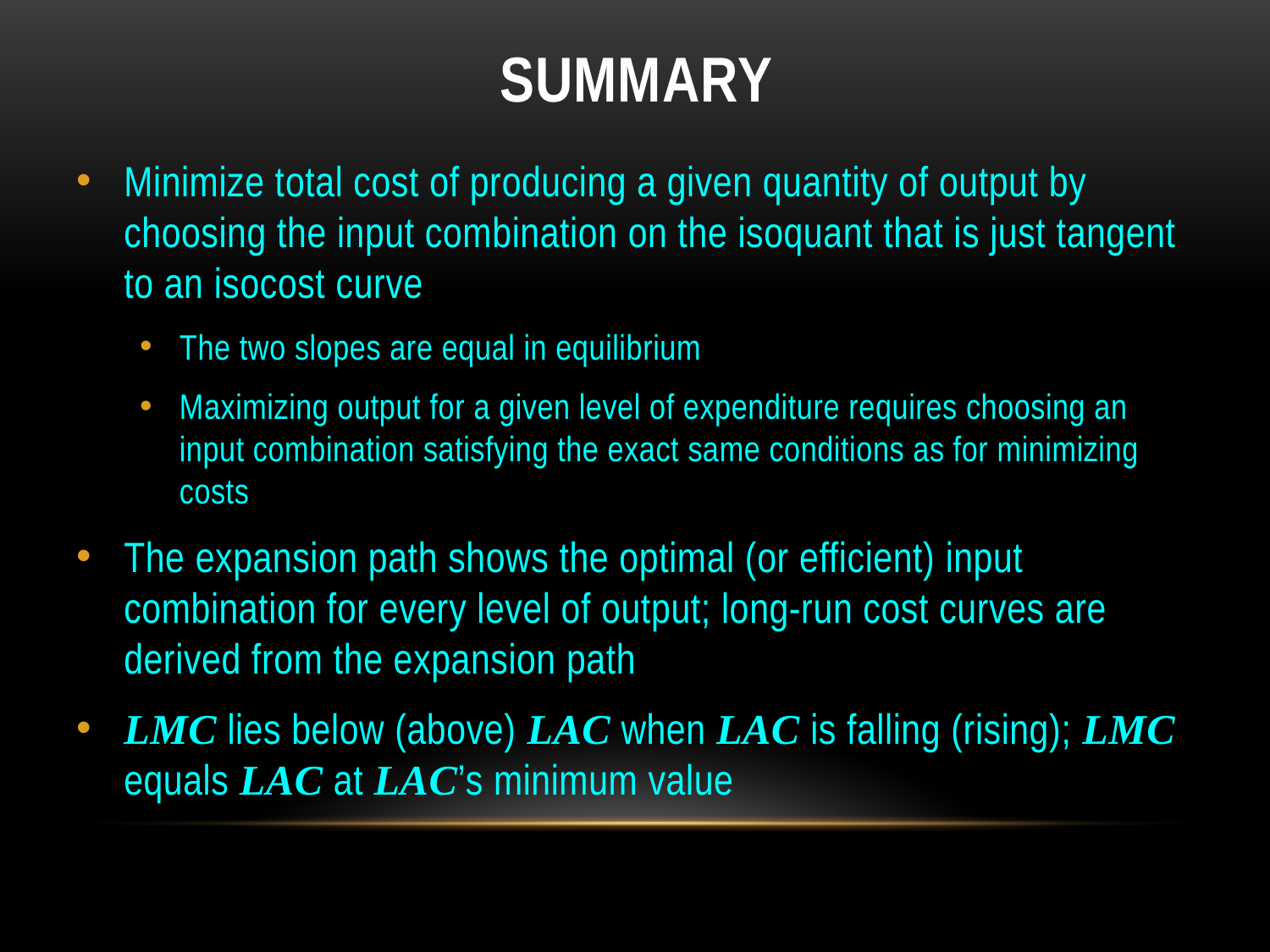

# Summary
Minimize total cost of producing a given quantity of output by choosing the input combination on the isoquant that is just tangent to an isocost curve
The two slopes are equal in equilibrium
Maximizing output for a given level of expenditure requires choosing an input combination satisfying the exact same conditions as for minimizing costs
The expansion path shows the optimal (or efficient) input combination for every level of output; long-run cost curves are derived from the expansion path
LMC lies below (above) LAC when LAC is falling (rising); LMC equals LAC at LAC’s minimum value